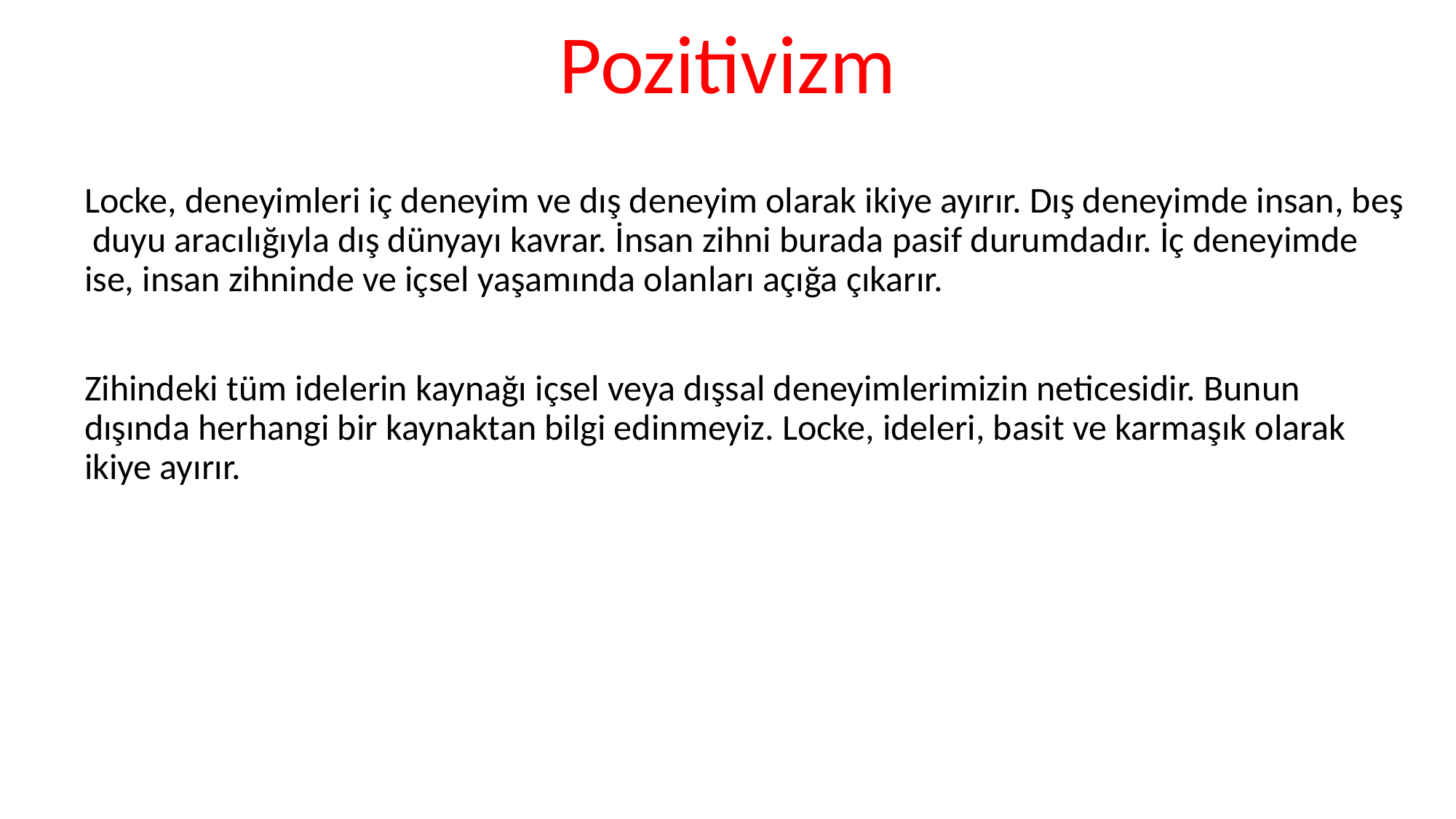

# Pozitivizm

Locke, deneyimleri iç deneyim ve dış deneyim olarak ikiye ayırır. Dış deneyimde insan, beş  duyu aracılığıyla dış dünyayı kavrar. İnsan zihni burada pasif durumdadır. İç deneyimde ise, insan zihninde ve içsel yaşamında olanları açığa çıkarır.

Zihindeki tüm idelerin kaynağı içsel veya dışsal deneyimlerimizin neticesidir. Bunun dışında herhangi bir kaynaktan bilgi edinmeyiz. Locke, ideleri, basit ve karmaşık olarak ikiye ayırır.